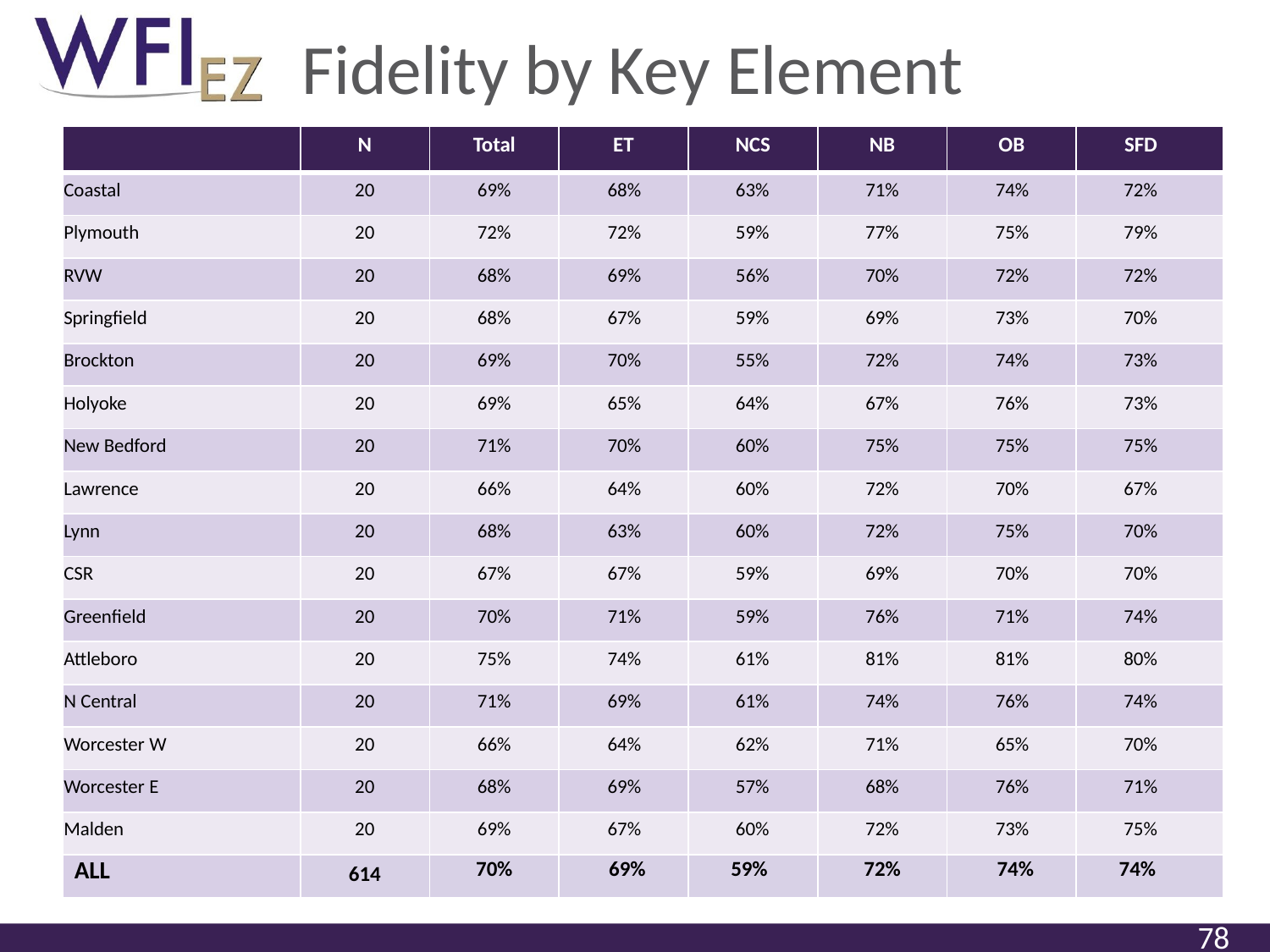

# Fidelity by Key Element
|  | N | Total | ET | NCS | NB | OB | SFD |
| --- | --- | --- | --- | --- | --- | --- | --- |
| Coastal | 20 | 69% | 68% | 63% | 71% | 74% | 72% |
| Plymouth | 20 | 72% | 72% | 59% | 77% | 75% | 79% |
| RVW | 20 | 68% | 69% | 56% | 70% | 72% | 72% |
| Springfield | 20 | 68% | 67% | 59% | 69% | 73% | 70% |
| Brockton | 20 | 69% | 70% | 55% | 72% | 74% | 73% |
| Holyoke | 20 | 69% | 65% | 64% | 67% | 76% | 73% |
| New Bedford | 20 | 71% | 70% | 60% | 75% | 75% | 75% |
| Lawrence | 20 | 66% | 64% | 60% | 72% | 70% | 67% |
| Lynn | 20 | 68% | 63% | 60% | 72% | 75% | 70% |
| CSR | 20 | 67% | 67% | 59% | 69% | 70% | 70% |
| Greenfield | 20 | 70% | 71% | 59% | 76% | 71% | 74% |
| Attleboro | 20 | 75% | 74% | 61% | 81% | 81% | 80% |
| N Central | 20 | 71% | 69% | 61% | 74% | 76% | 74% |
| Worcester W | 20 | 66% | 64% | 62% | 71% | 65% | 70% |
| Worcester E | 20 | 68% | 69% | 57% | 68% | 76% | 71% |
| Malden | 20 | 69% | 67% | 60% | 72% | 73% | 75% |
| ALL | 614 | 70% | 69% | 59% | 72% | 74% | 74% |

78